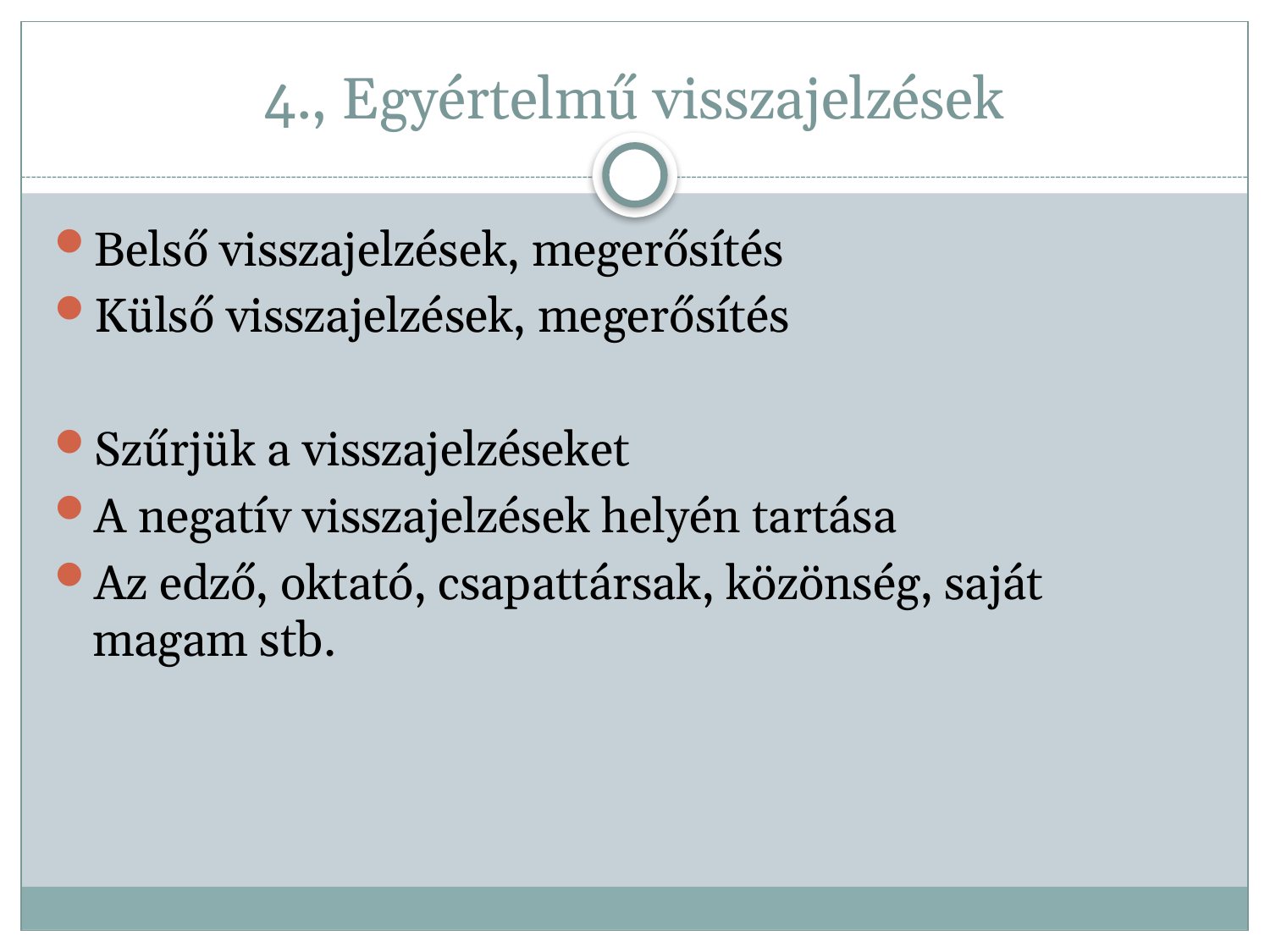

# 4., Egyértelmű visszajelzések
Belső visszajelzések, megerősítés
Külső visszajelzések, megerősítés

Szűrjük a visszajelzéseket
A negatív visszajelzések helyén tartása
Az edző, oktató, csapattársak, közönség, saját magam stb.